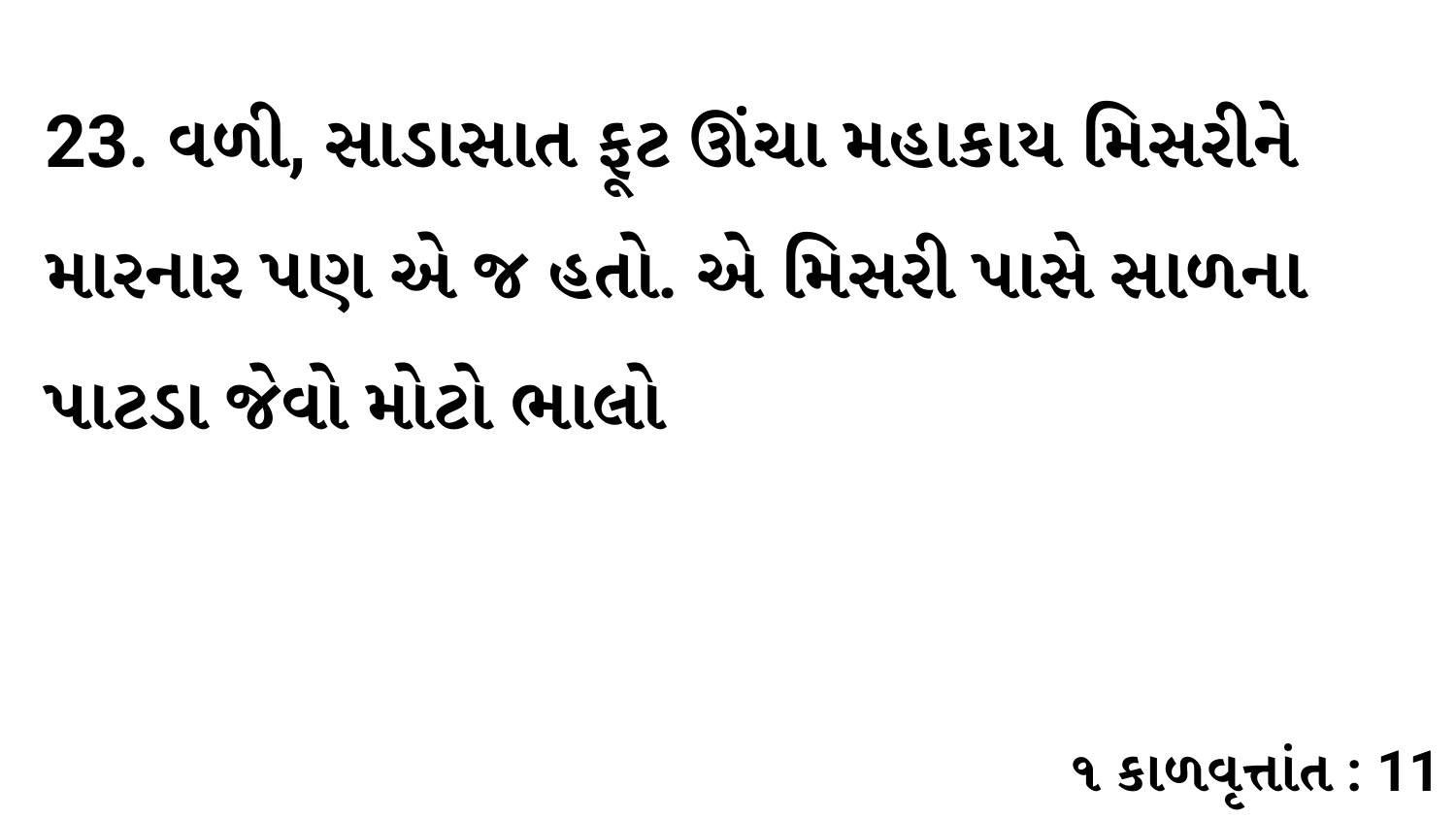

23. વળી, સાડાસાત ફૂટ ઊંચા મહાકાય મિસરીને મારનાર પણ એ જ હતો. એ મિસરી પાસે સાળના પાટડા જેવો મોટો ભાલો
૧ કાળવૃત્તાંત : 11